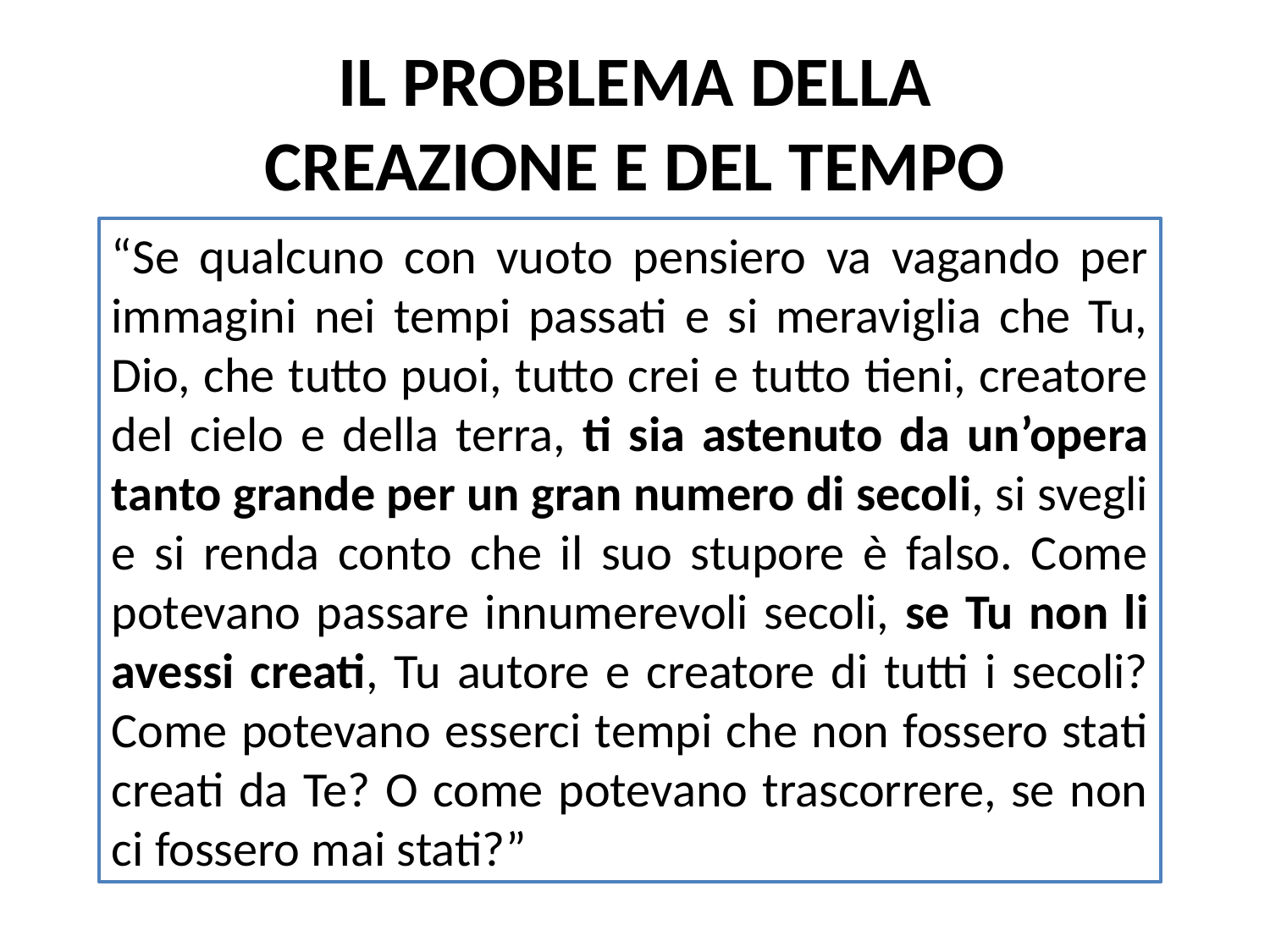

IL PROBLEMA DELLA CREAZIONE E DEL TEMPO
“Se qualcuno con vuoto pensiero va vagando per immagini nei tempi passati e si meraviglia che Tu, Dio, che tutto puoi, tutto crei e tutto tieni, creatore del cielo e della terra, ti sia astenuto da un’opera tanto grande per un gran numero di secoli, si svegli e si renda conto che il suo stupore è falso. Come potevano passare innumerevoli secoli, se Tu non li avessi creati, Tu autore e creatore di tutti i secoli? Come potevano esserci tempi che non fossero stati creati da Te? O come potevano trascorrere, se non ci fossero mai stati?”